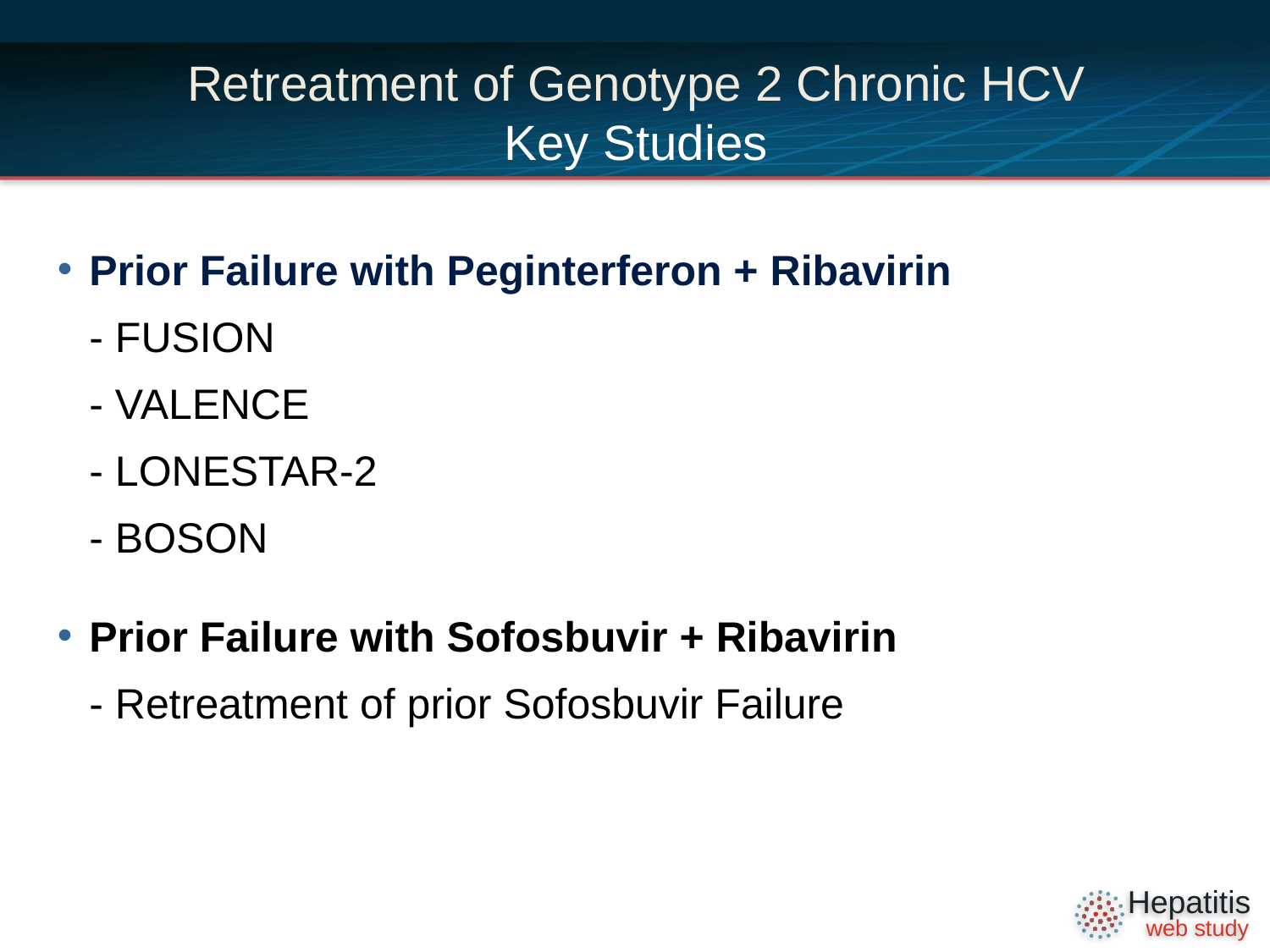

# Retreatment of Genotype 2 Chronic HCV Key Studies
Prior Failure with Peginterferon + Ribavirin
- FUSION
- VALENCE
- LONESTAR-2
- BOSON
Prior Failure with Sofosbuvir + Ribavirin
- Retreatment of prior Sofosbuvir Failure